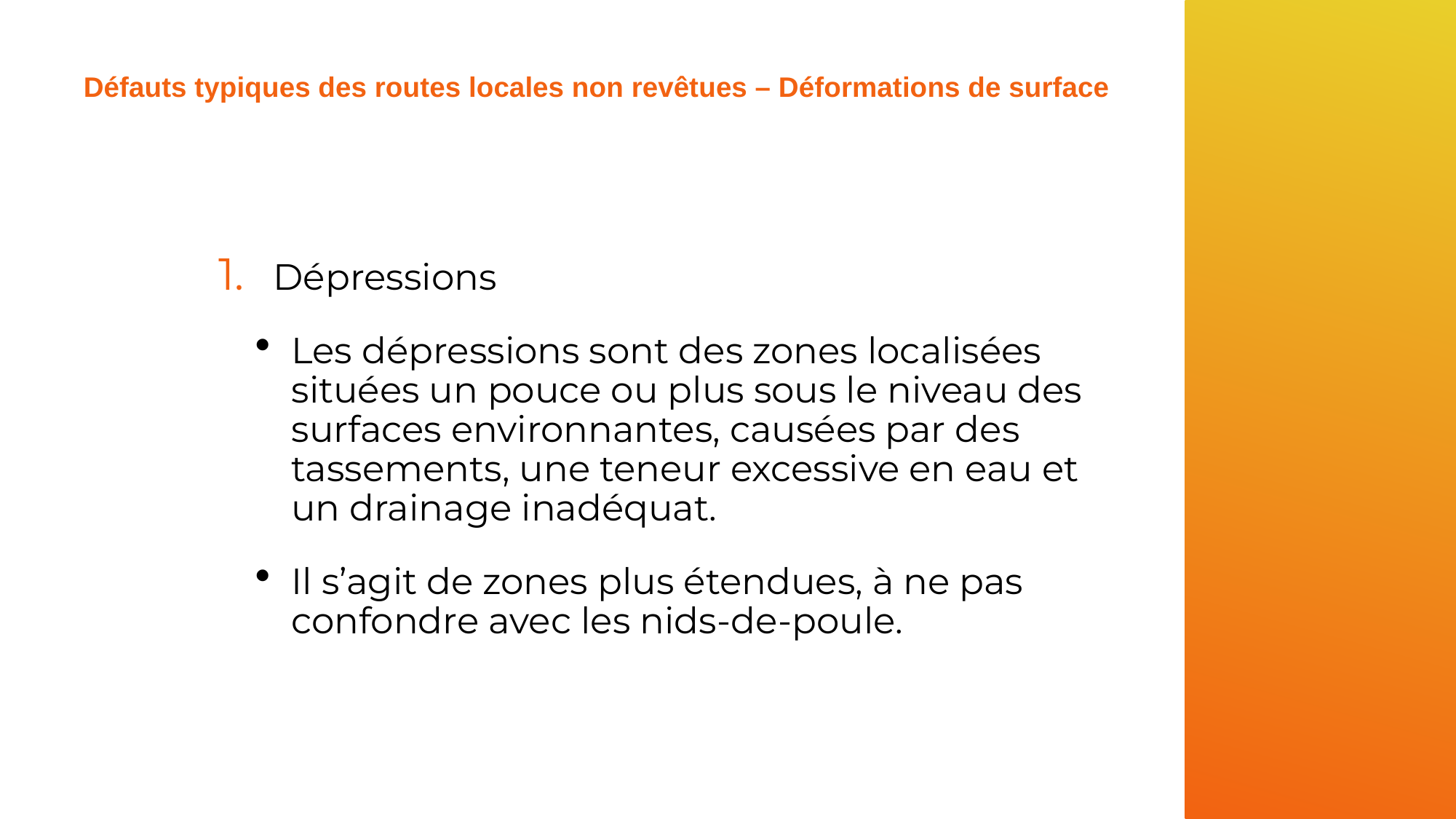

# Défauts typiques des routes locales non revêtues – Déformations de surface
Dépressions
Les dépressions sont des zones localisées situées un pouce ou plus sous le niveau des surfaces environnantes, causées par des tassements, une teneur excessive en eau et un drainage inadéquat.
Il s’agit de zones plus étendues, à ne pas confondre avec les nids-de-poule.